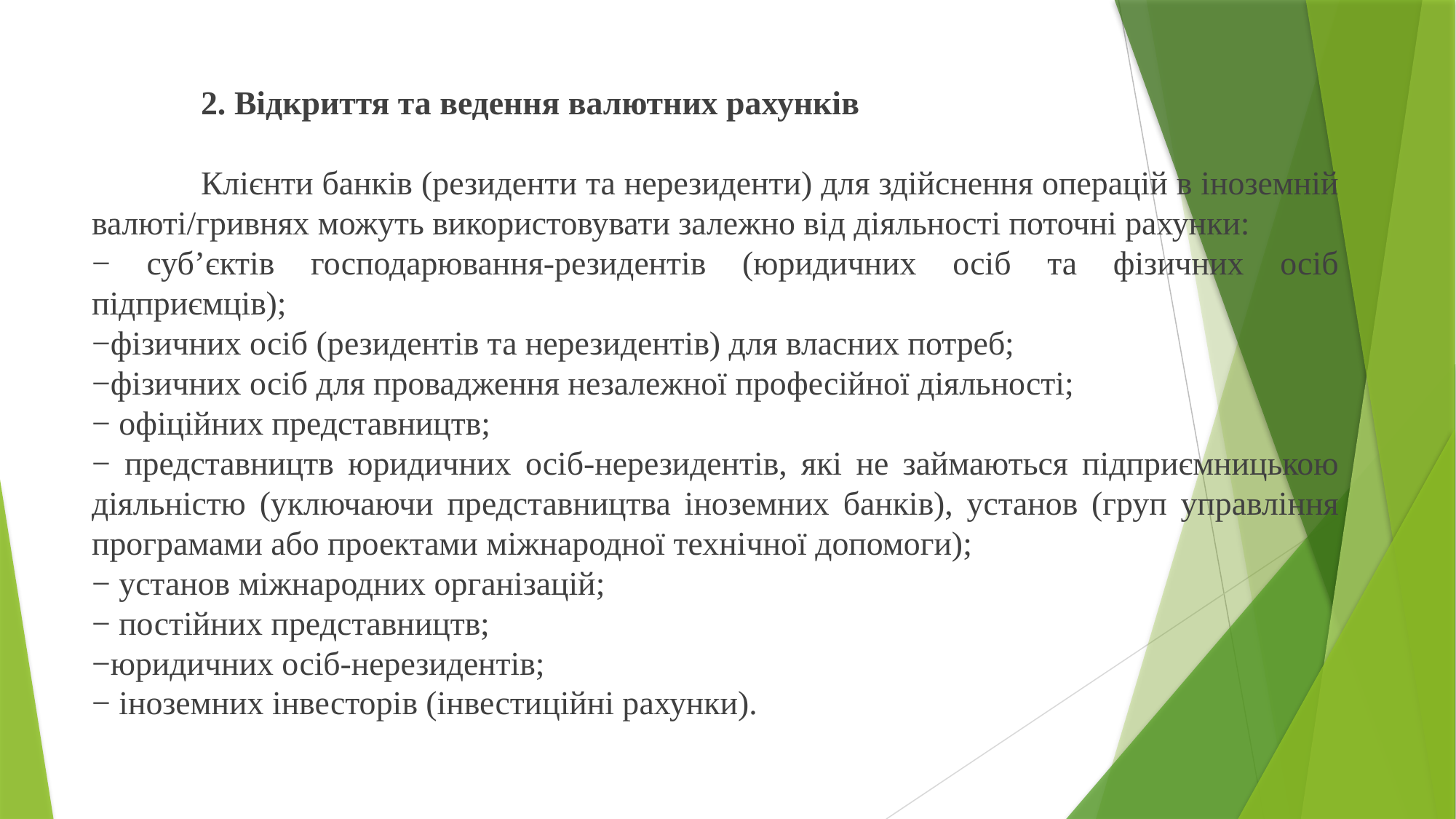

2. Відкриття та ведення валютних рахунків

	Клієнти банків (резиденти та нерезиденти) для здійснення операцій в іноземній валюті/гривнях можуть використовувати залежно від діяльності поточні рахунки:
− суб’єктів господарювання-резидентів (юридичних осіб та фізичних осіб підприємців);
−фізичних осіб (резидентів та нерезидентів) для власних потреб;
−фізичних осіб для провадження незалежної професійної діяльності;
− офіційних представництв;
− представництв юридичних осіб-нерезидентів, які не займаються підприємницькою діяльністю (уключаючи представництва іноземних банків), установ (груп управління програмами або проектами міжнародної технічної допомоги);
− установ міжнародних організацій;
− постійних представництв;
−юридичних осіб-нерезидентів;
− іноземних інвесторів (інвестиційні рахунки).